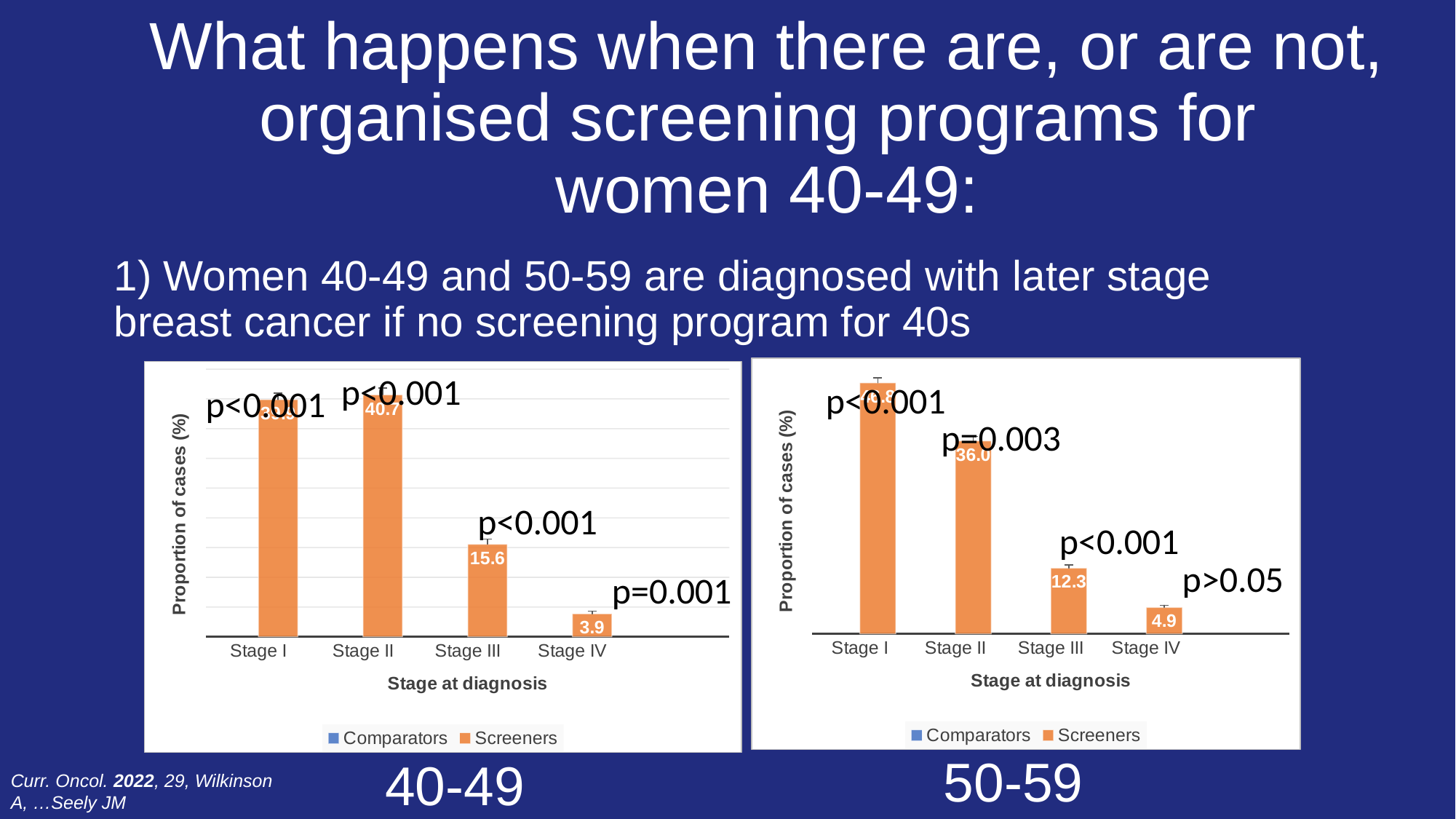

# What happens when there are, or are not, organised screening programs for women 40-49:

1) Women 40-49 and 50-59 are diagnosed with later stage breast cancer if no screening program for 40s

### Chart

| Category | Comparators | Screeners |
|---|---|---|
| Stage I | 44.50092421441775 | 46.828437633035335 |
| Stage II | 37.15341959334565 | 35.97275436355896 |
| Stage III | 13.6090573012939 | 12.260536398467432 |
| Stage IV | 4.736598890942699 | 4.938271604938271 |

### Chart

| Category | Comparators | Screeners |
|---|---|---|
| Stage I | 33.32043343653251 | 39.87603305785124 |
| Stage II | 43.73065015479876 | 40.70247933884297 |
| Stage III | 18.343653250773993 | 15.564738292011018 |
| Stage IV | 4.605263157894736 | 3.8567493112947657 |
p<0.001
p<0.001
p<0.001
p=0.003
p<0.001
p<0.001
p>0.05
p=0.001
50-59
40-49
Curr. Oncol. 2022, 29, Wilkinson A, …Seely JM